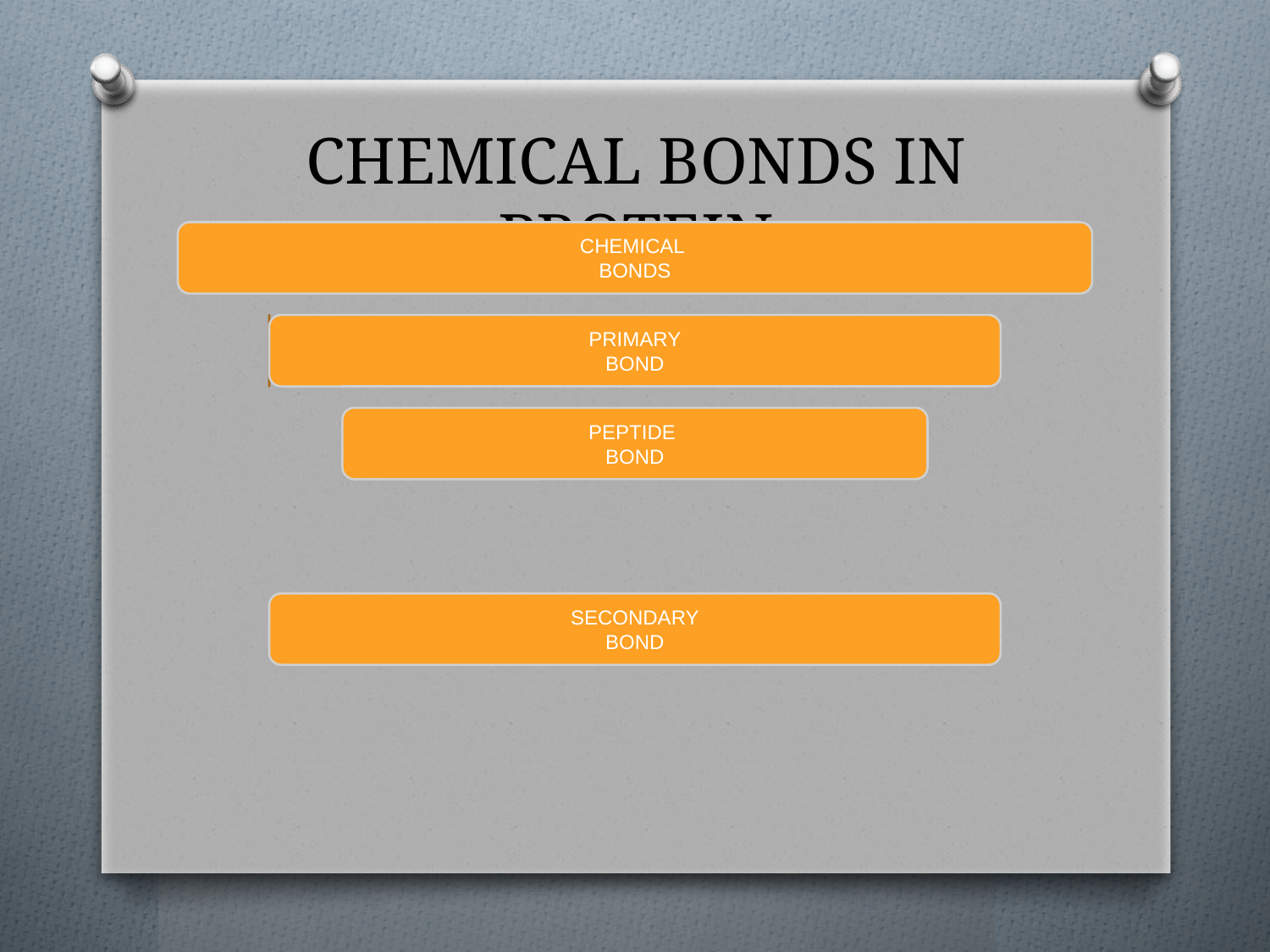

# CHEMICAL BONDS IN PROTEIN
PRIMARY
BOND
PEPTIDE
BOND
SECONDARY
BOND
CHEMICAL
BONDS